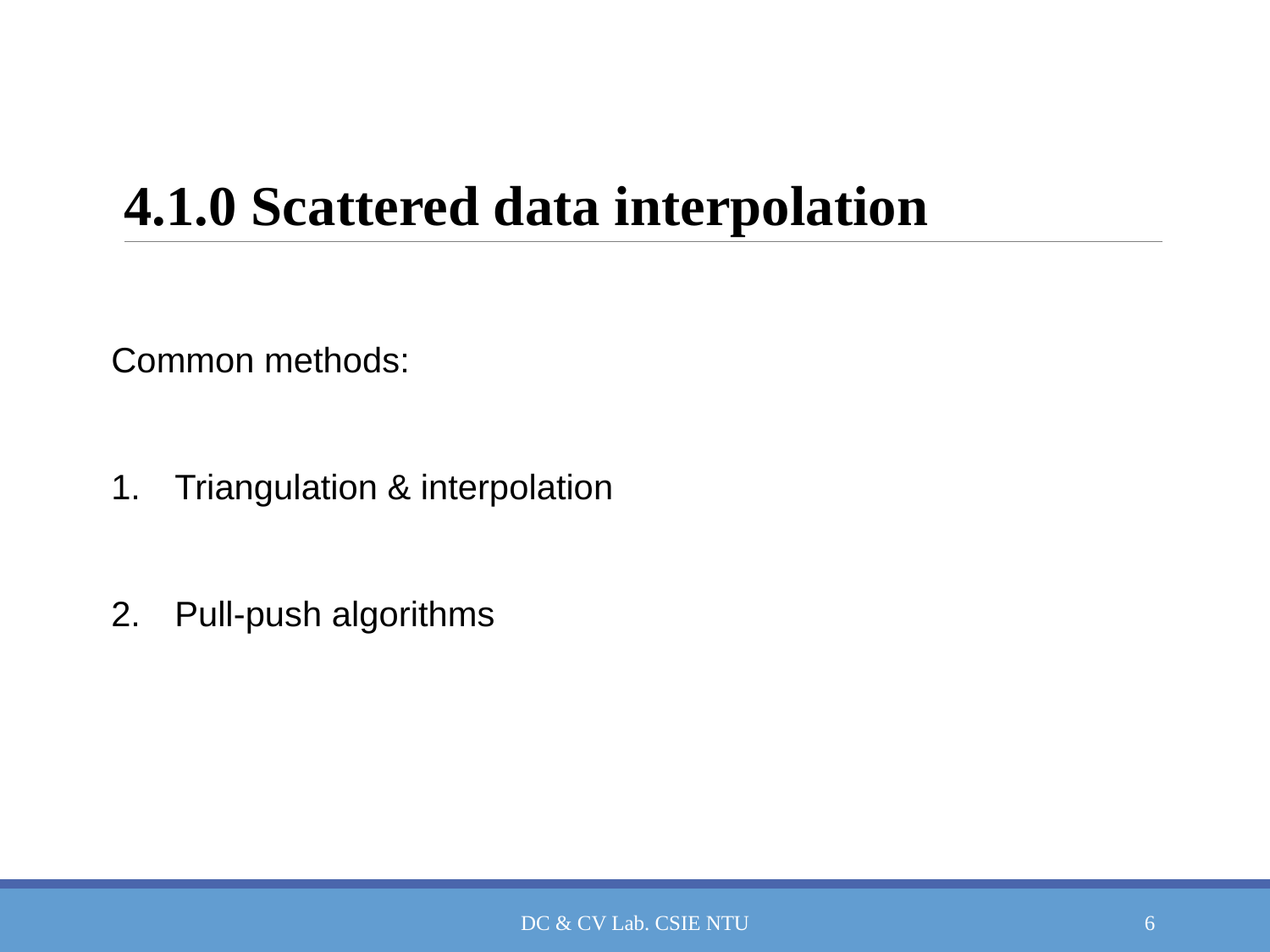

# 4.1.0 Scattered data interpolation
Common methods:

Triangulation & interpolation

Pull-push algorithms
DC & CV Lab. CSIE NTU
6